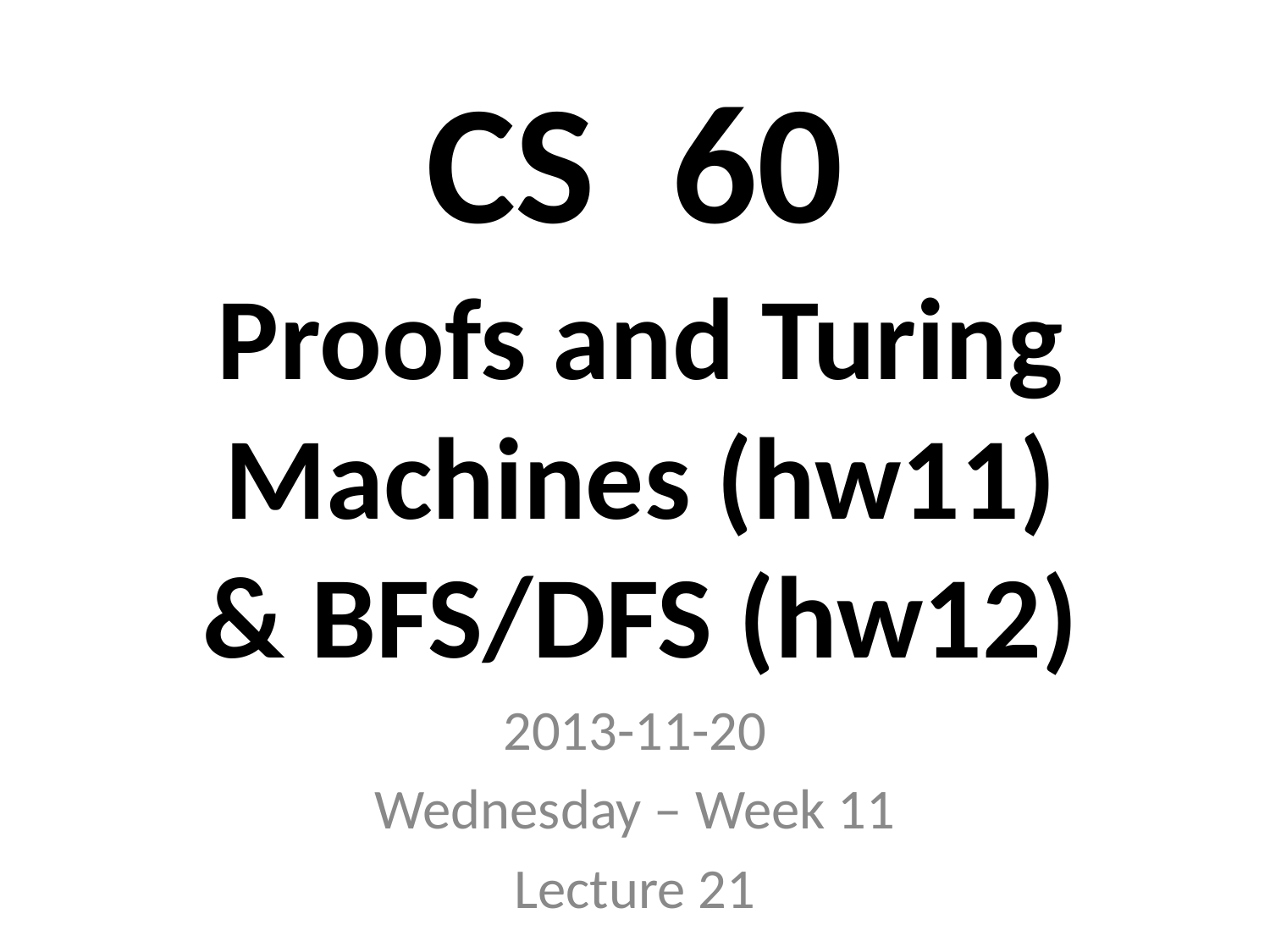

# CS  60
Proofs and Turing Machines (hw11)
& BFS/DFS (hw12)
2013-11-20
Wednesday – Week 11
Lecture 21